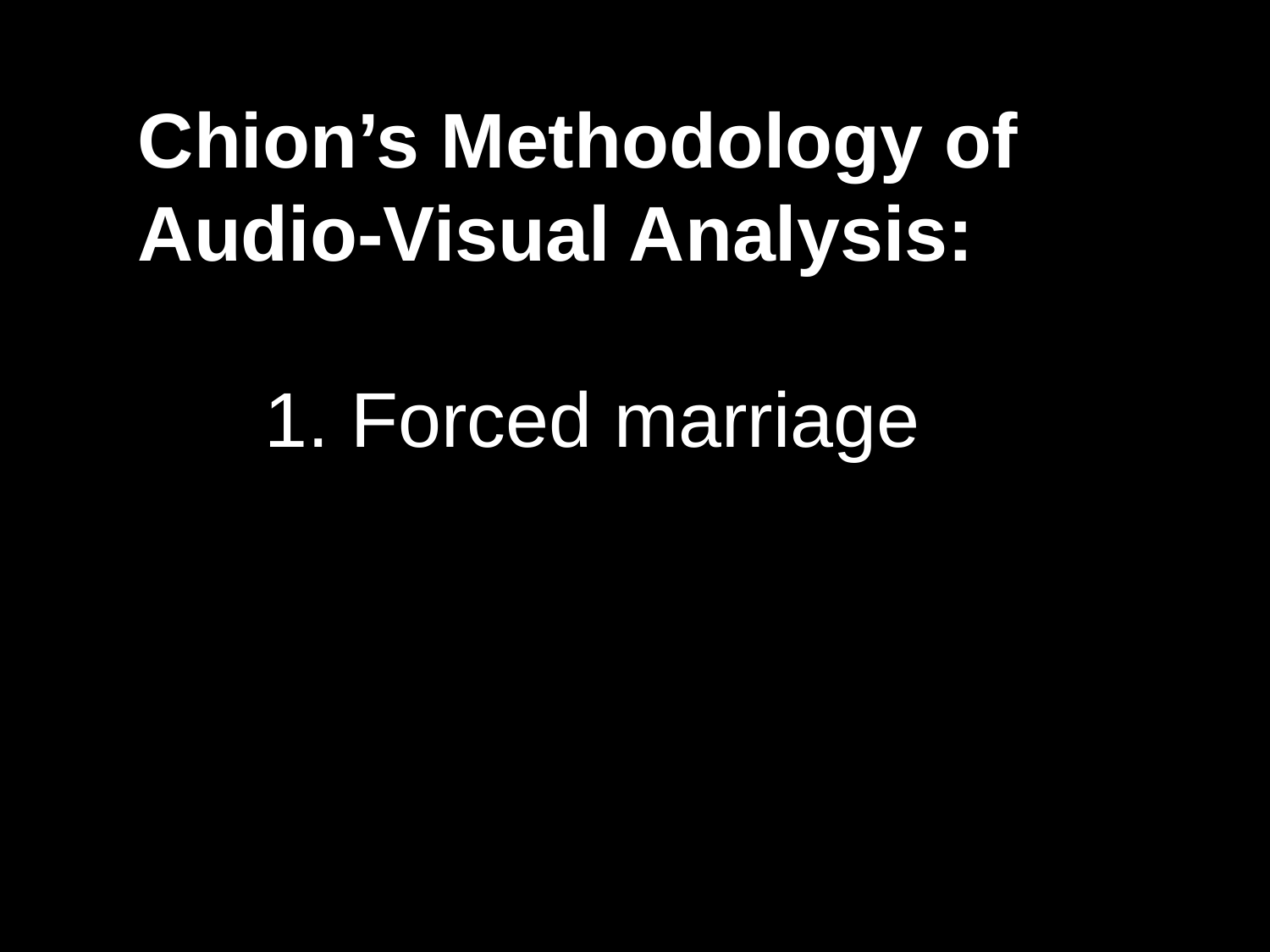

Chion’s Methodology of Audio-Visual Analysis:

1. Forced marriage